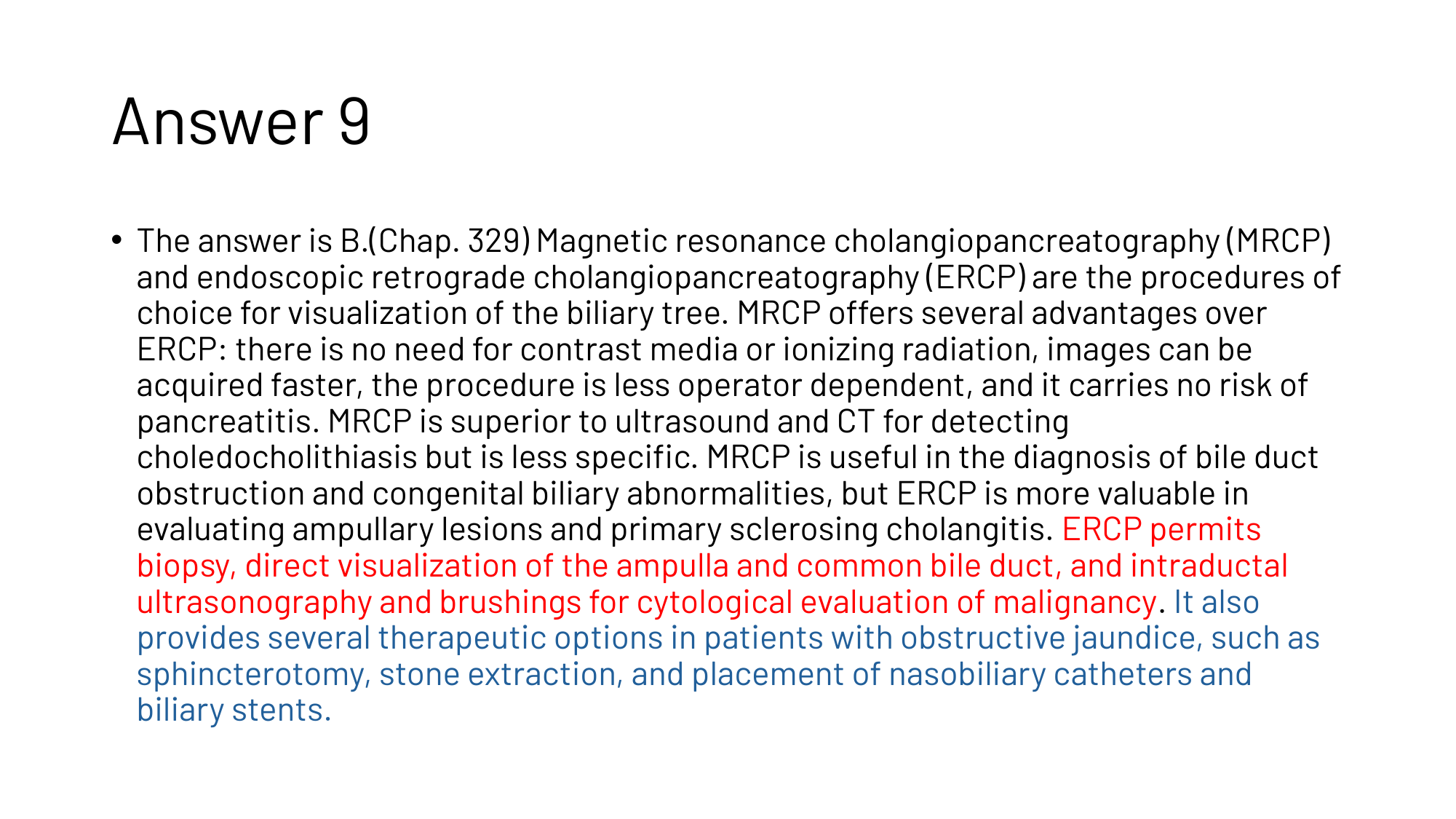

# Answer 9
The answer is B.(Chap. 329) Magnetic resonance cholangiopancreatography (MRCP) and endoscopic retrograde cholangiopancreatography (ERCP) are the procedures of choice for visualization of the biliary tree. MRCP offers several advantages over ERCP: there is no need for contrast media or ionizing radiation, images can be acquired faster, the procedure is less operator dependent, and it carries no risk of pancreatitis. MRCP is superior to ultrasound and CT for detecting choledocholithiasis but is less specific. MRCP is useful in the diagnosis of bile duct obstruction and congenital biliary abnormalities, but ERCP is more valuable in evaluating ampullary lesions and primary sclerosing cholangitis. ERCP permits biopsy, direct visualization of the ampulla and common bile duct, and intraductal ultrasonography and brushings for cytological evaluation of malignancy. It also provides several therapeutic options in patients with obstructive jaundice, such as sphincterotomy, stone extraction, and placement of nasobiliary catheters and biliary stents.